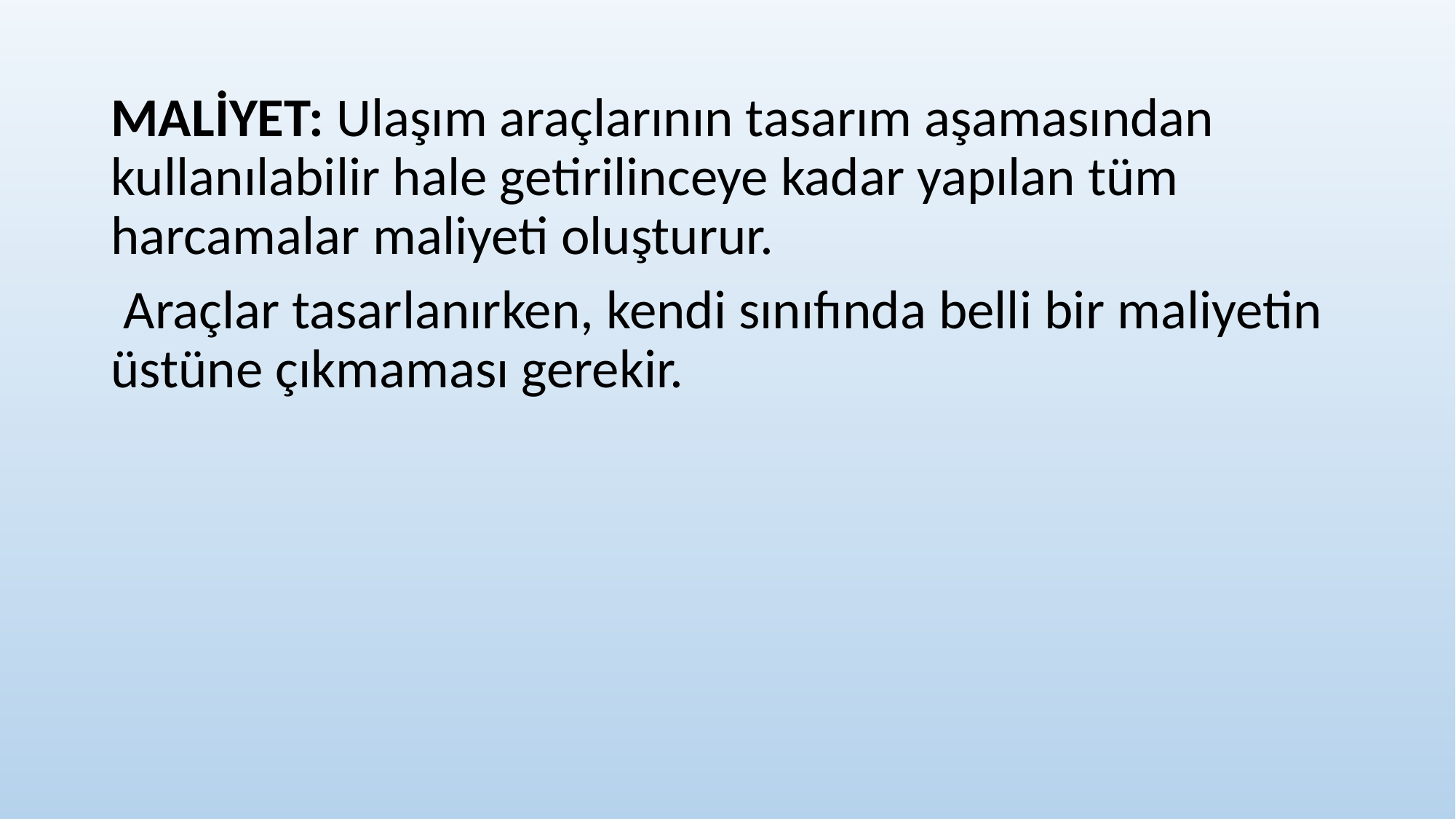

MALİYET: Ulaşım araçlarının tasarım aşamasından kullanılabilir hale getirilinceye kadar yapılan tüm harcamalar maliyeti oluşturur.
 Araçlar tasarlanırken, kendi sınıfında belli bir maliyetin üstüne çıkmaması gerekir.